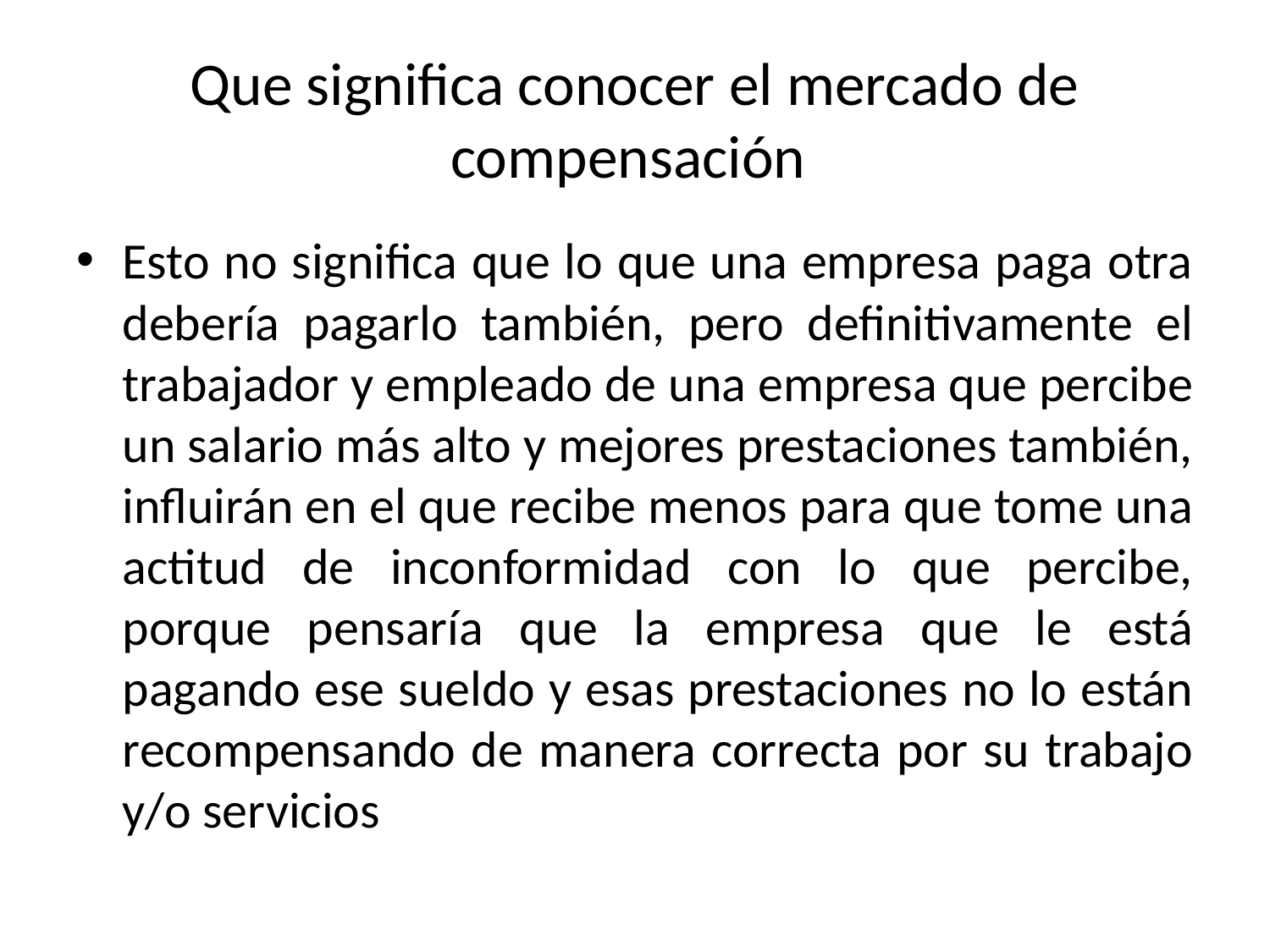

# Que significa conocer el mercado de compensación
Esto no significa que lo que una empresa paga otra debería pagarlo también, pero definitivamente el trabajador y empleado de una empresa que percibe un salario más alto y mejores prestaciones también, influirán en el que recibe menos para que tome una actitud de inconformidad con lo que percibe, porque pensaría que la empresa que le está pagando ese sueldo y esas prestaciones no lo están recompensando de manera correcta por su trabajo y/o servicios